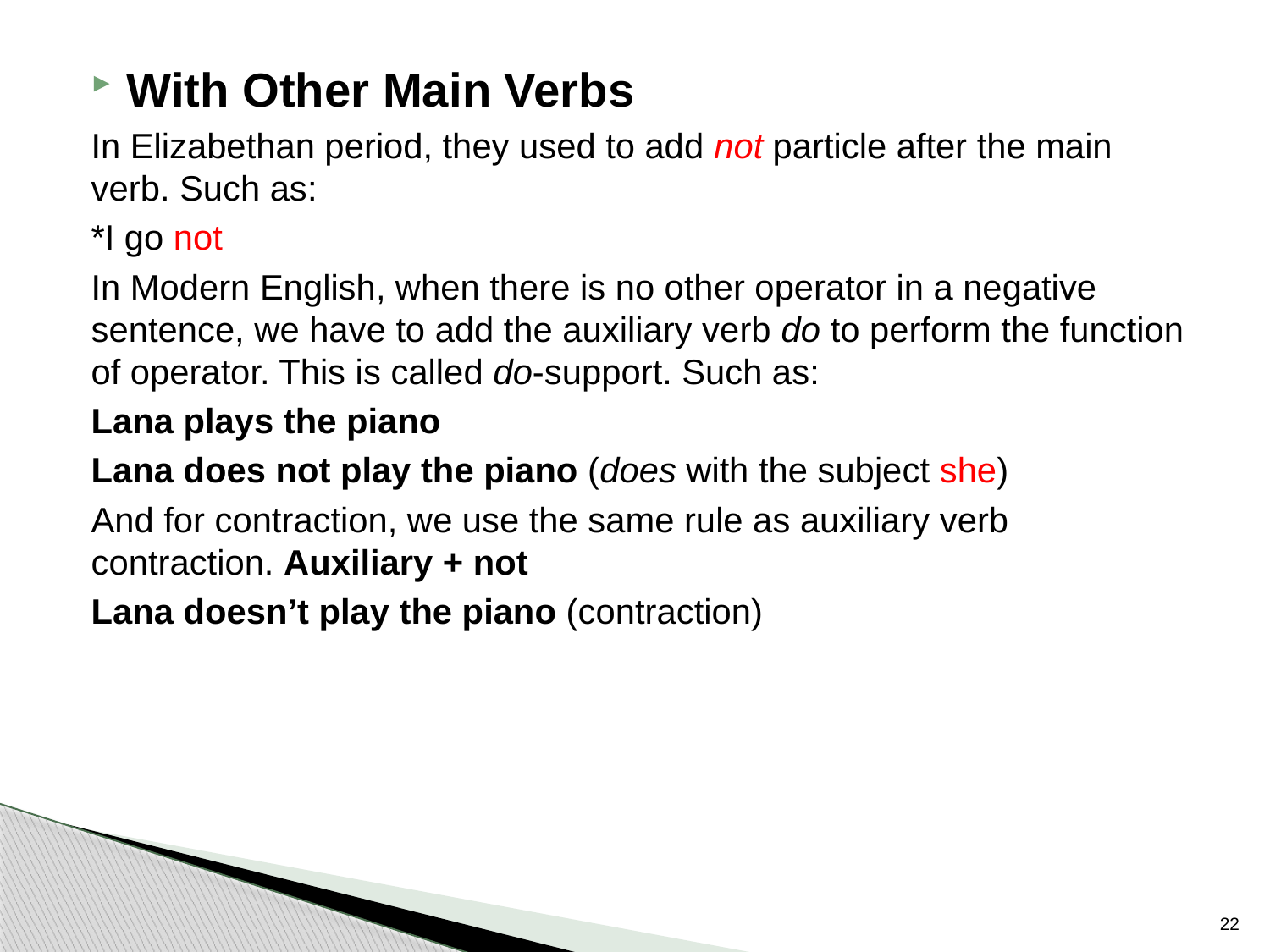

With Other Main Verbs
In Elizabethan period, they used to add not particle after the main verb. Such as:
*I go not
In Modern English, when there is no other operator in a negative sentence, we have to add the auxiliary verb do to perform the function of operator. This is called do-support. Such as:
Lana plays the piano
Lana does not play the piano (does with the subject she)
And for contraction, we use the same rule as auxiliary verb contraction. Auxiliary + not
Lana doesn’t play the piano (contraction)
22